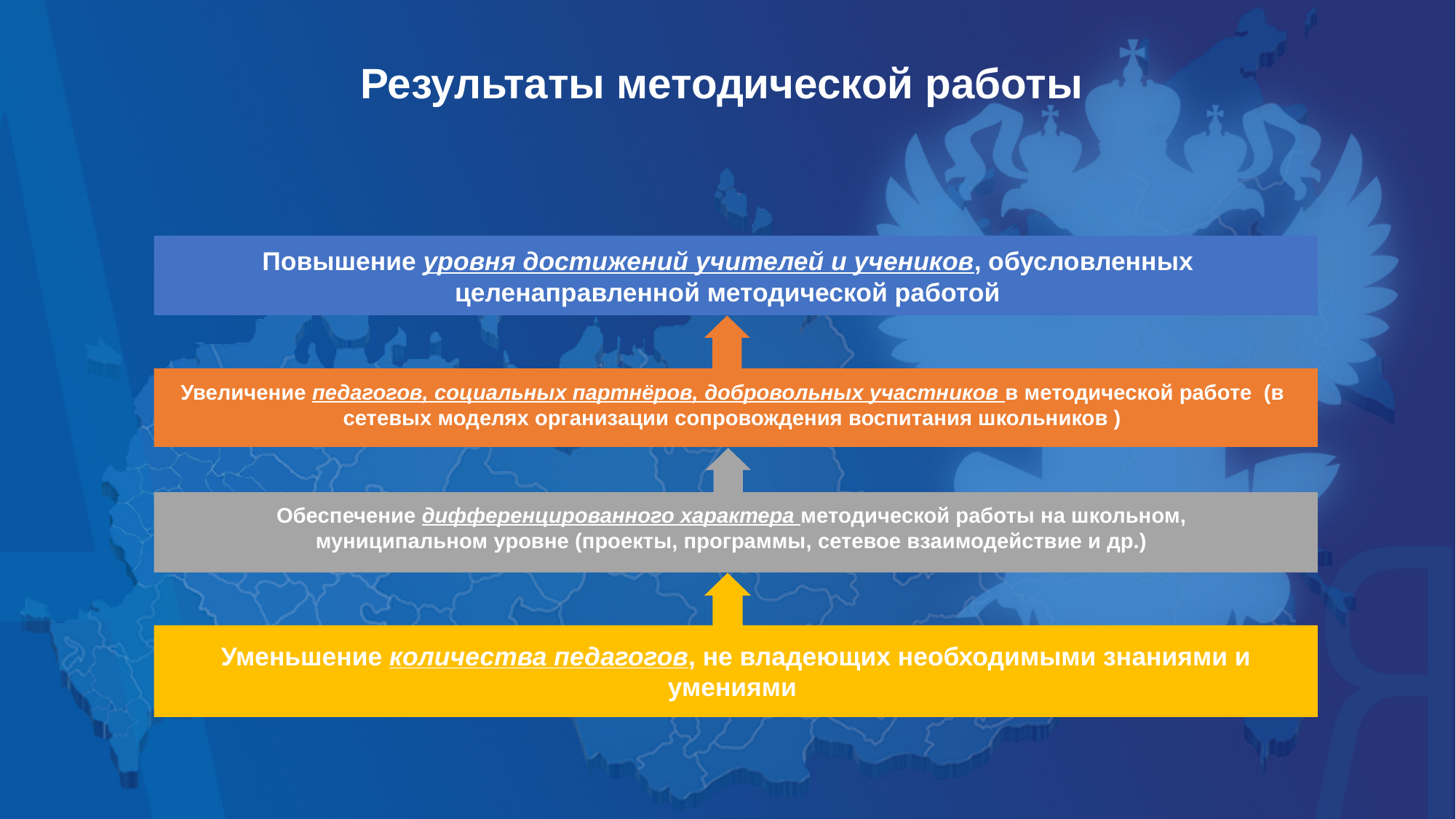

Результаты методической работы

Повышение уровня достижений учителей и учеников, обусловленных целенаправленной методической работой

Увеличение педагогов, социальных партнёров, добровольных участников в методической работе  (в сетевых моделях организации сопровождения воспитания школьников )

Обеспечение дифференцированного характера методической работы на школьном, муниципальном уровне (проекты, программы, сетевое взаимодействие и др.)

Уменьшение количества педагогов, не владеющих необходимыми знаниями и умениями